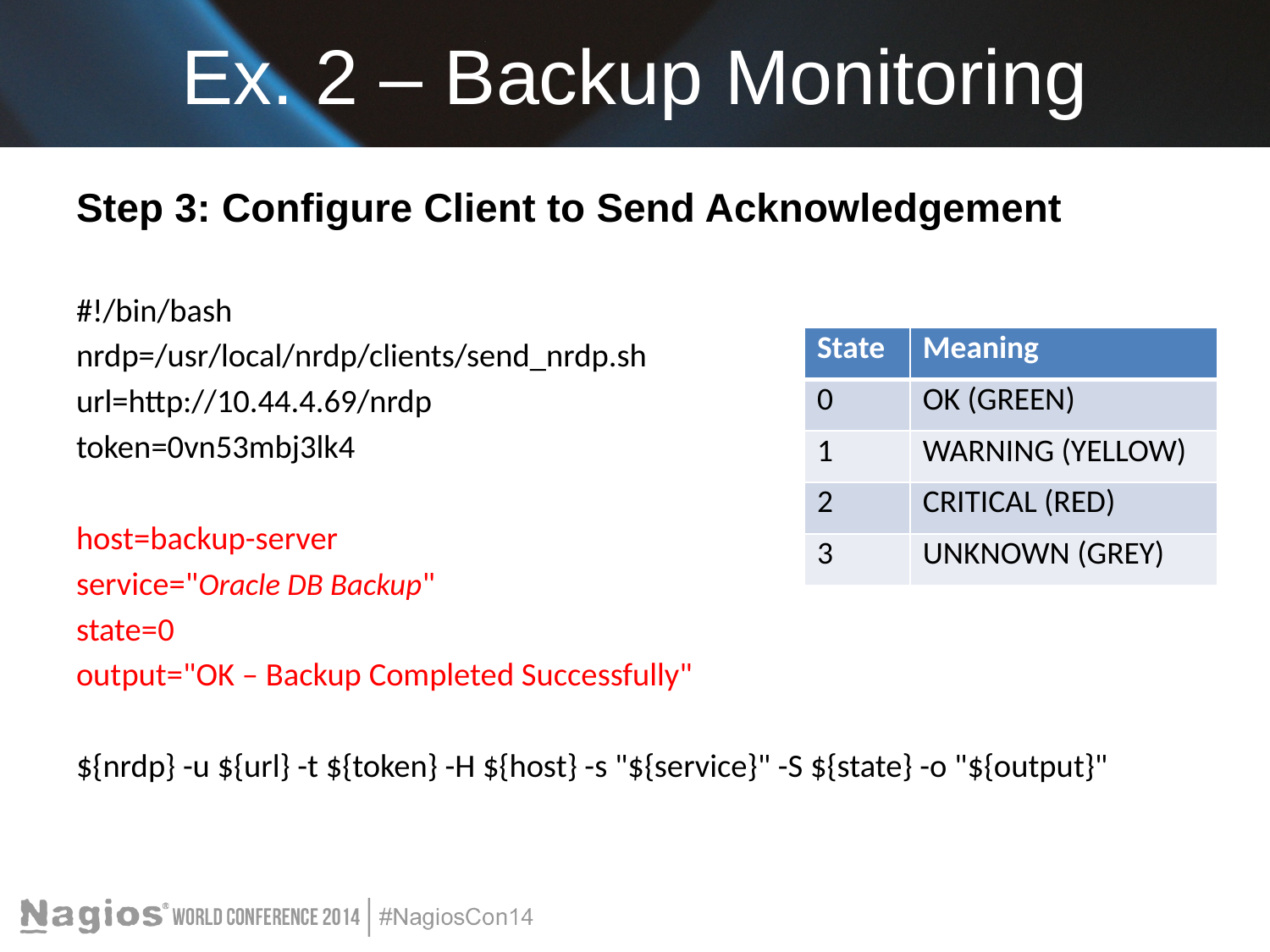

# Ex. 2 – Backup Monitoring
Step 3: Configure Client to Send Acknowledgement

#!/bin/bash
nrdp=/usr/local/nrdp/clients/send_nrdp.sh
url=http://10.44.4.69/nrdp
token=0vn53mbj3lk4

host=backup-server
service="Oracle DB Backup"
state=0
output="OK – Backup Completed Successfully"

${nrdp} -u ${url} -t ${token} -H ${host} -s "${service}" -S ${state} -o "${output}"
| State | Meaning |
| --- | --- |
| 0 | OK (GREEN) |
| 1 | WARNING (YELLOW) |
| 2 | CRITICAL (RED) |
| 3 | UNKNOWN (GREY) |